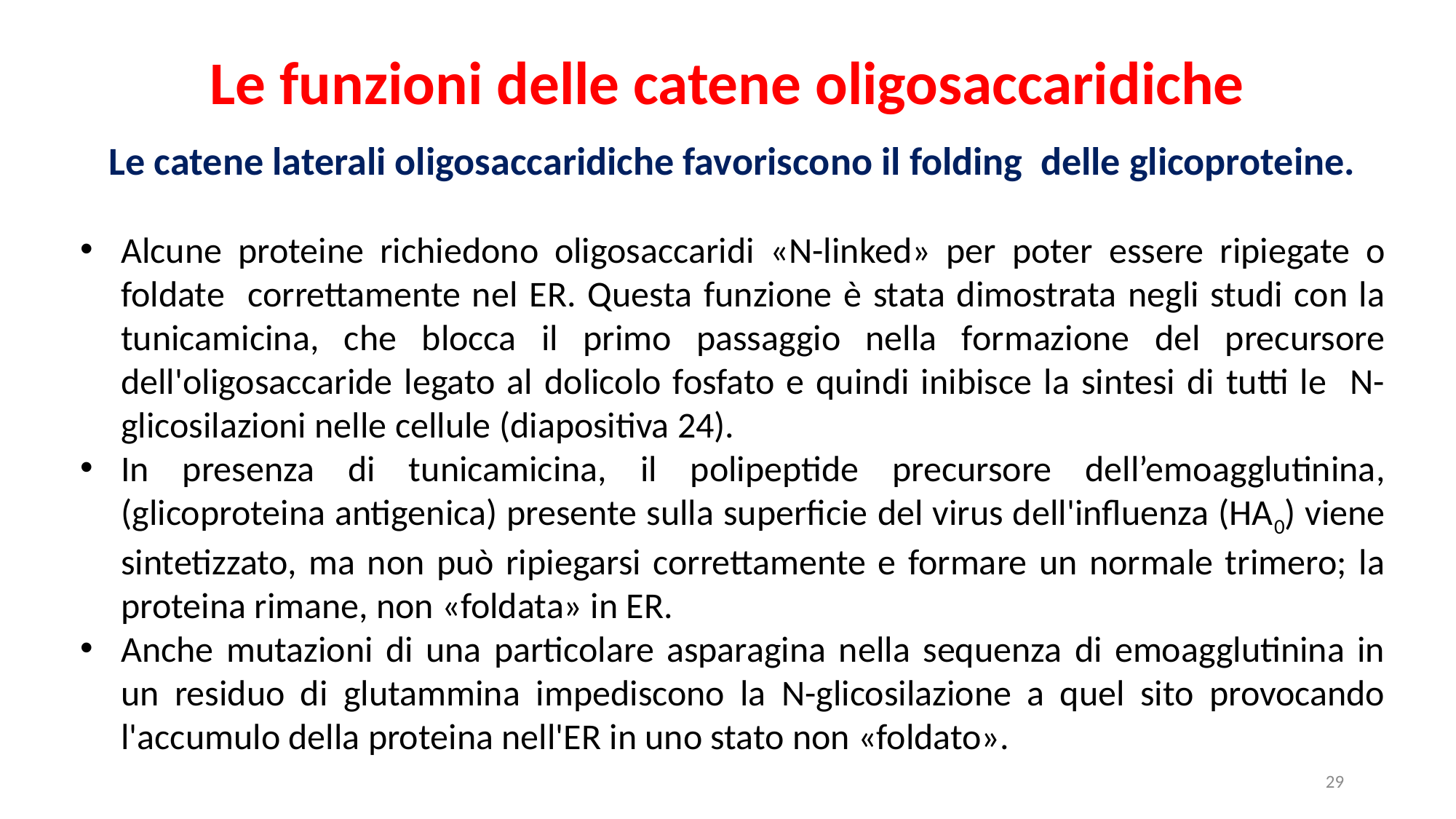

Le funzioni delle catene oligosaccaridiche
Le catene laterali oligosaccaridiche favoriscono il folding  delle glicoproteine.

Alcune proteine ​​richiedono oligosaccaridi «N-linked» per poter essere ripiegate o foldate  correttamente nel ER. Questa funzione è stata dimostrata negli studi con la tunicamicina, che blocca il primo passaggio nella formazione del precursore dell'oligosaccaride legato al dolicolo fosfato e quindi inibisce la sintesi di tutti le  N-glicosilazioni nelle cellule (diapositiva 24).
In presenza di tunicamicina, il polipeptide precursore dell’emoagglutinina, (glicoproteina antigenica) presente sulla superficie del virus dell'influenza (HA0) viene sintetizzato, ma non può ripiegarsi correttamente e formare un normale trimero; la proteina rimane, non «foldata» in ER.
Anche mutazioni di una particolare asparagina nella sequenza di emoagglutinina in un residuo di glutammina impediscono la N-glicosilazione a quel sito provocando l'accumulo della proteina nell'ER in uno stato non «foldato».

29